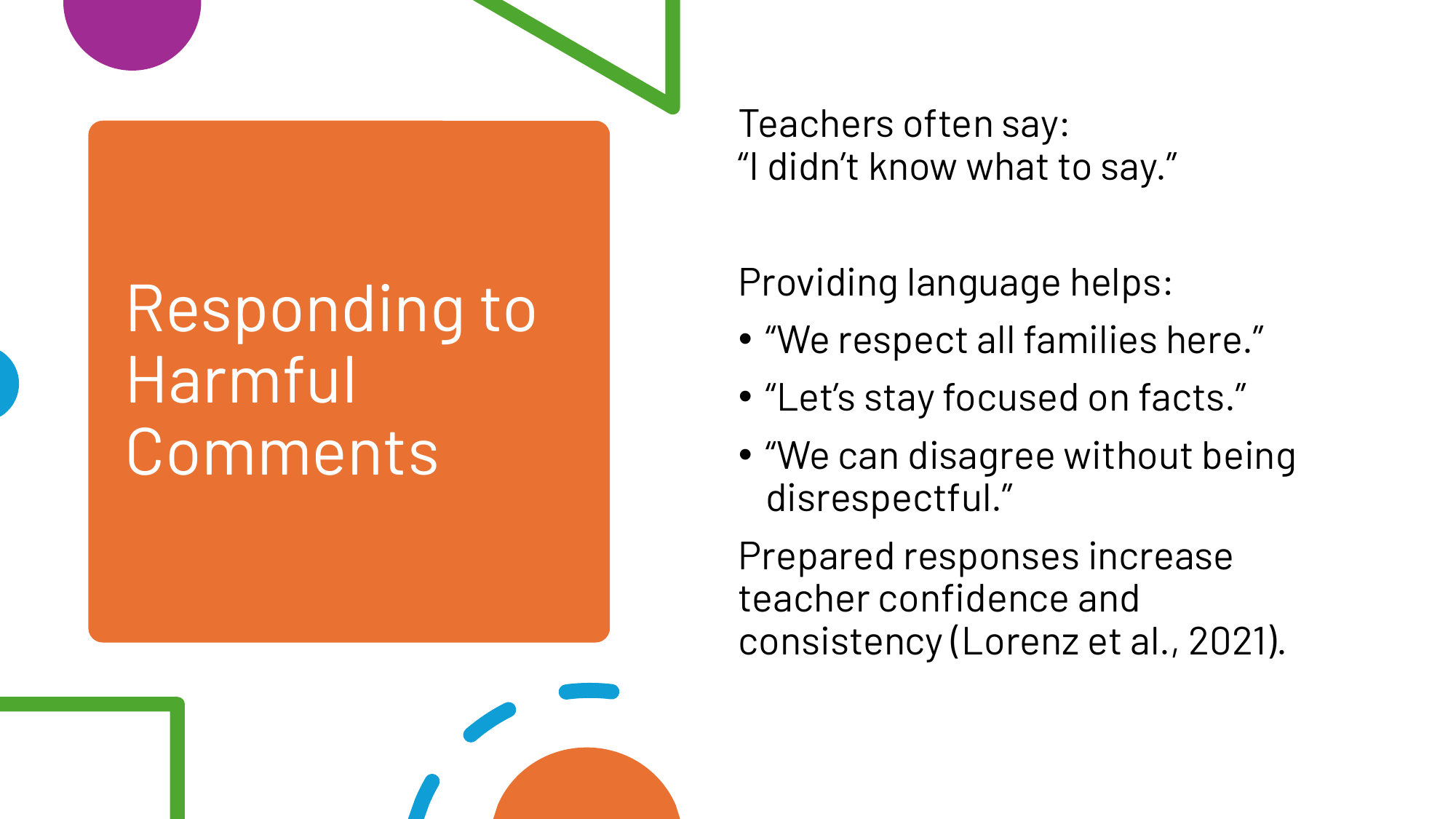

Teachers often say:
“I didn’t know what to say.”

Providing language helps:
“We respect all families here.”
“Let’s stay focused on facts.”
“We can disagree without being disrespectful.”
Prepared responses increase teacher confidence and consistency (Lorenz et al., 2021).

# Responding to Harmful Comments